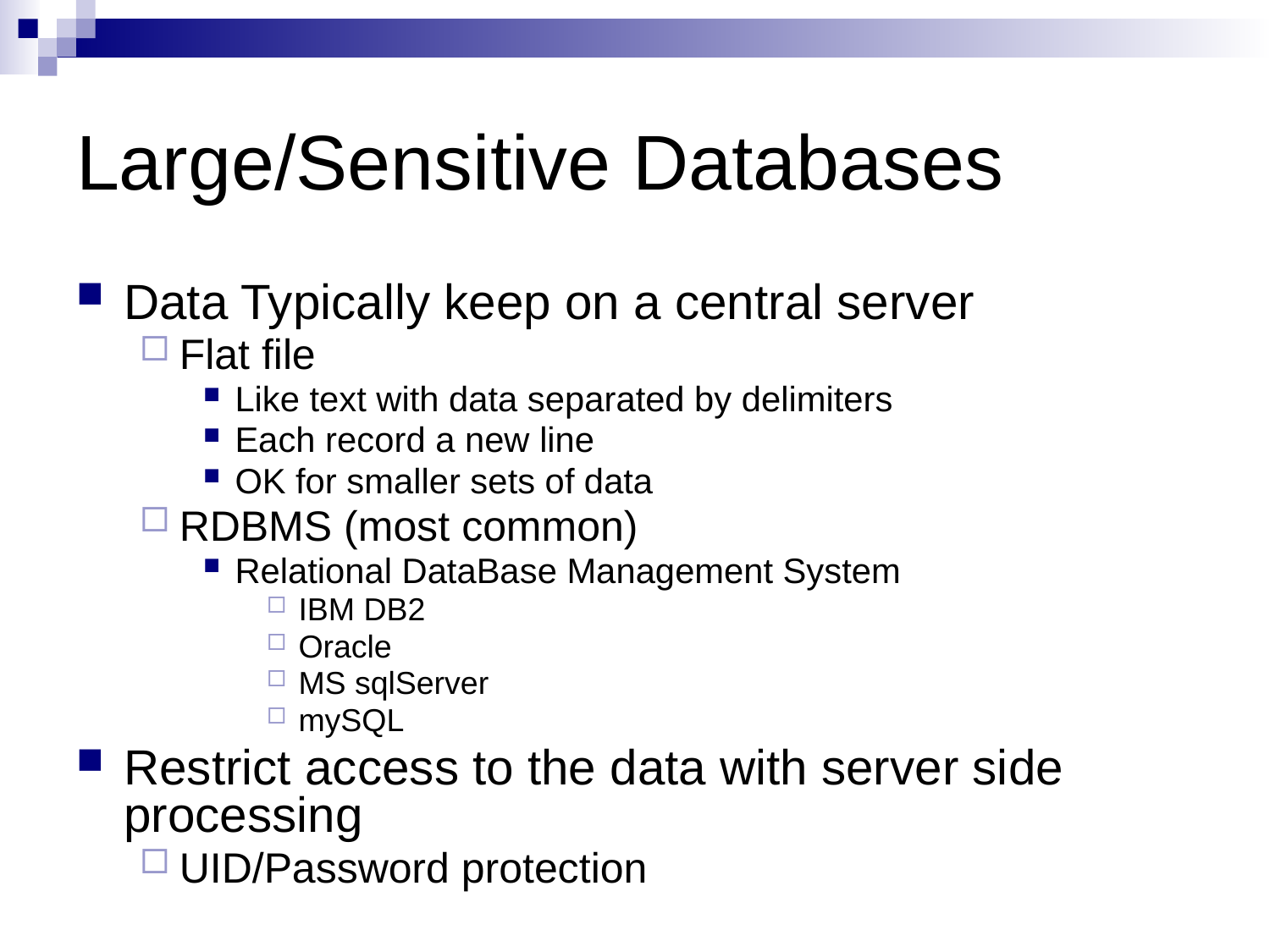

# Large/Sensitive Databases
Data Typically keep on a central server
Flat file
Like text with data separated by delimiters
Each record a new line
OK for smaller sets of data
RDBMS (most common)
Relational DataBase Management System
IBM DB2
Oracle
MS sqlServer
mySQL
Restrict access to the data with server side processing
UID/Password protection